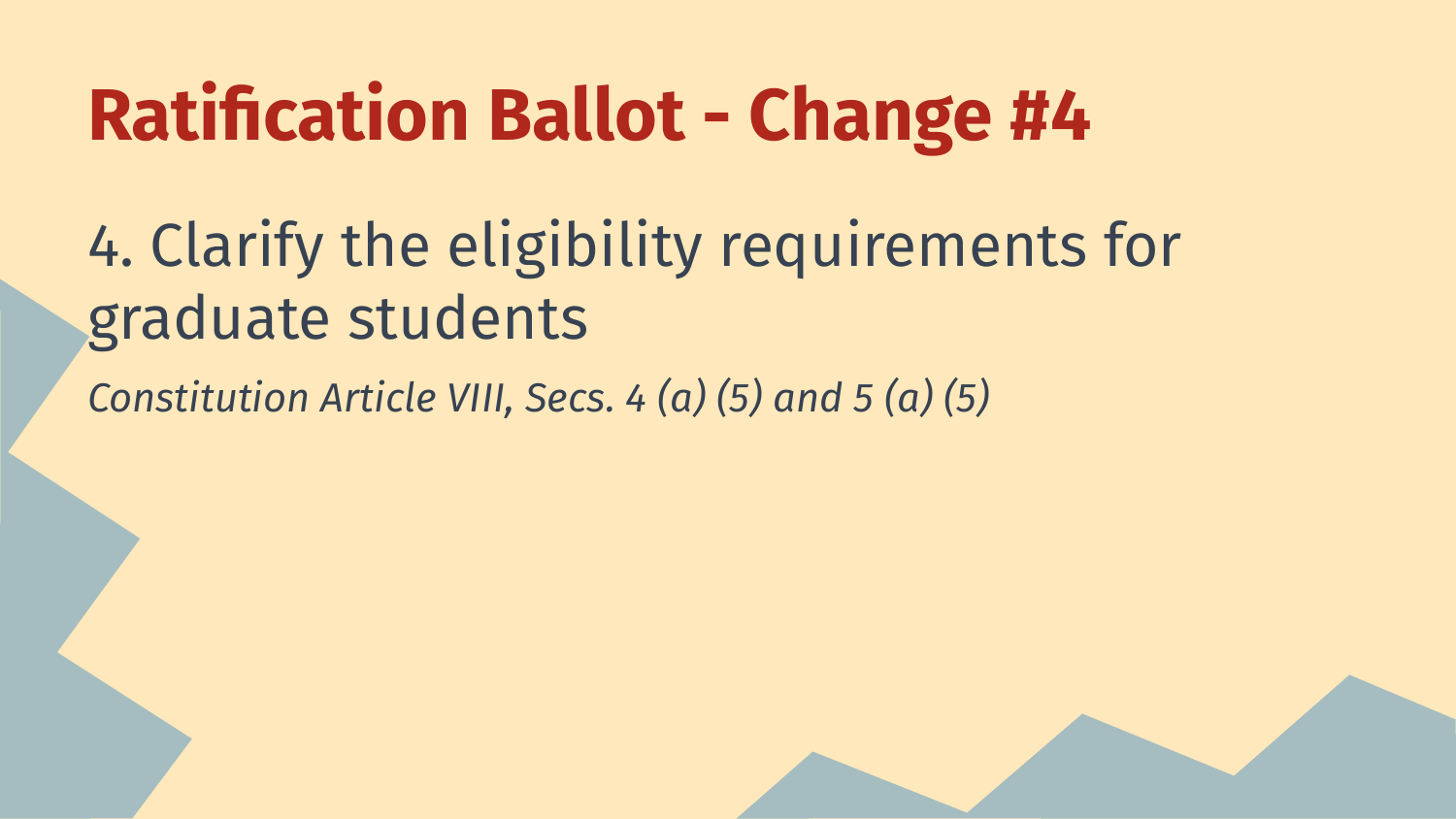

# Ratification Ballot - Change #4
4. Clarify the eligibility requirements for graduate students
Constitution Article VIII, Secs. 4 (a) (5) and 5 (a) (5)